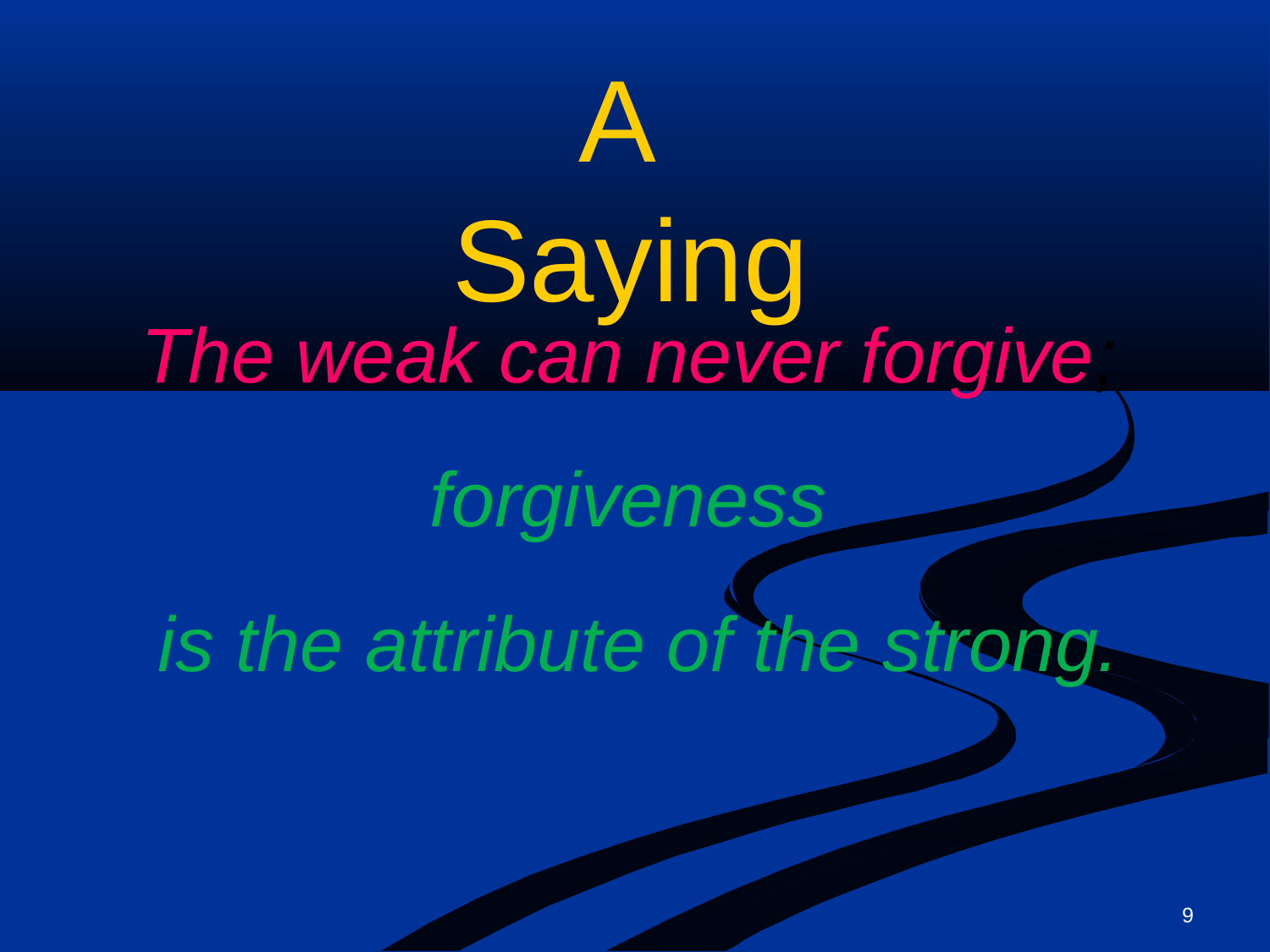

A  Saying
The weak can never forgive;
forgiveness
is the attribute of the strong.
9